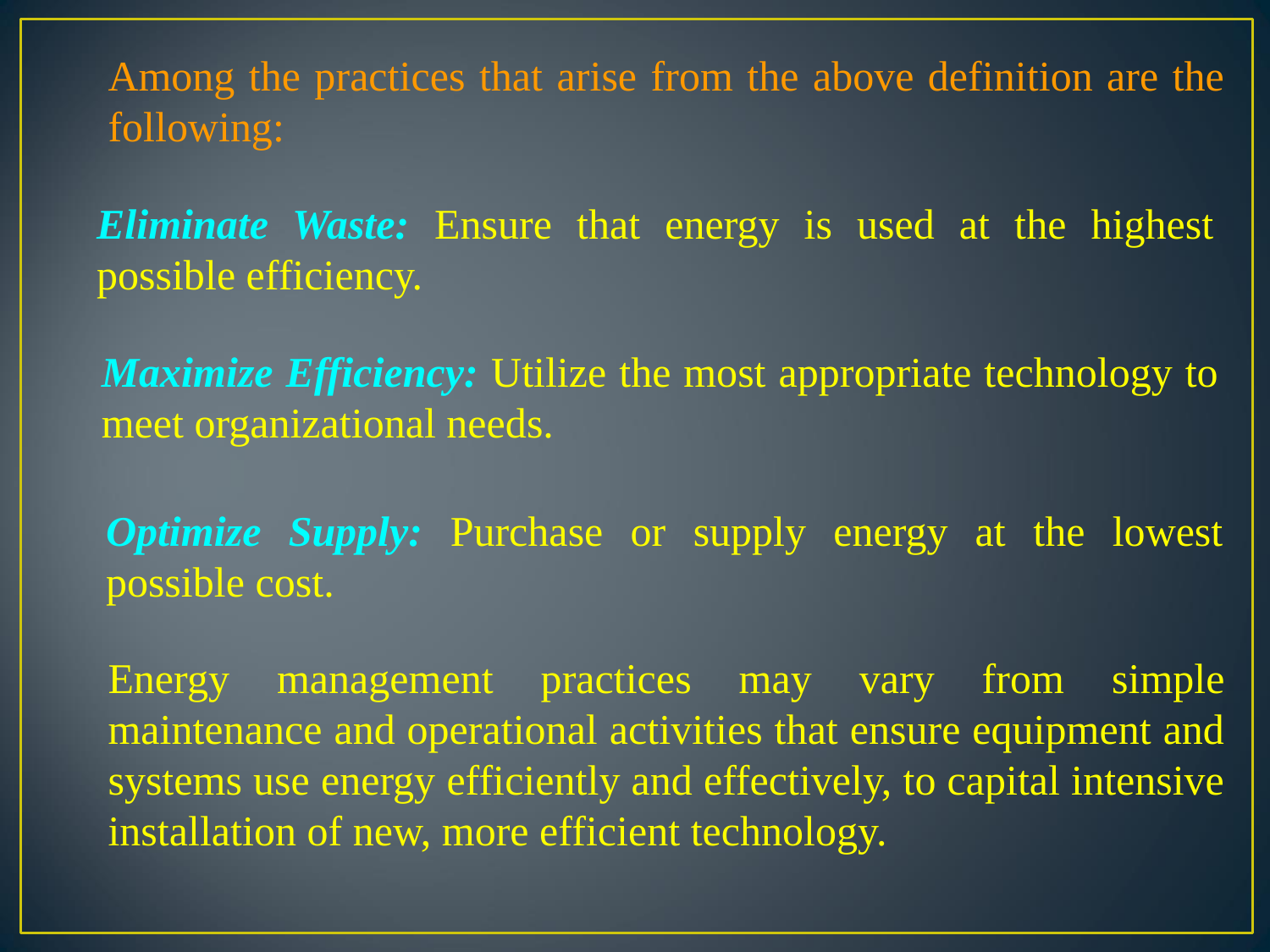

Among the practices that arise from the above definition are the following:

Eliminate Waste: Ensure that energy is used at the highest possible efficiency.
Maximize Efficiency: Utilize the most appropriate technology to meet organizational needs.
Optimize Supply: Purchase or supply energy at the lowest possible cost.
Energy management practices may vary from simple maintenance and operational activities that ensure equipment and systems use energy efficiently and effectively, to capital intensive installation of new, more efficient technology.